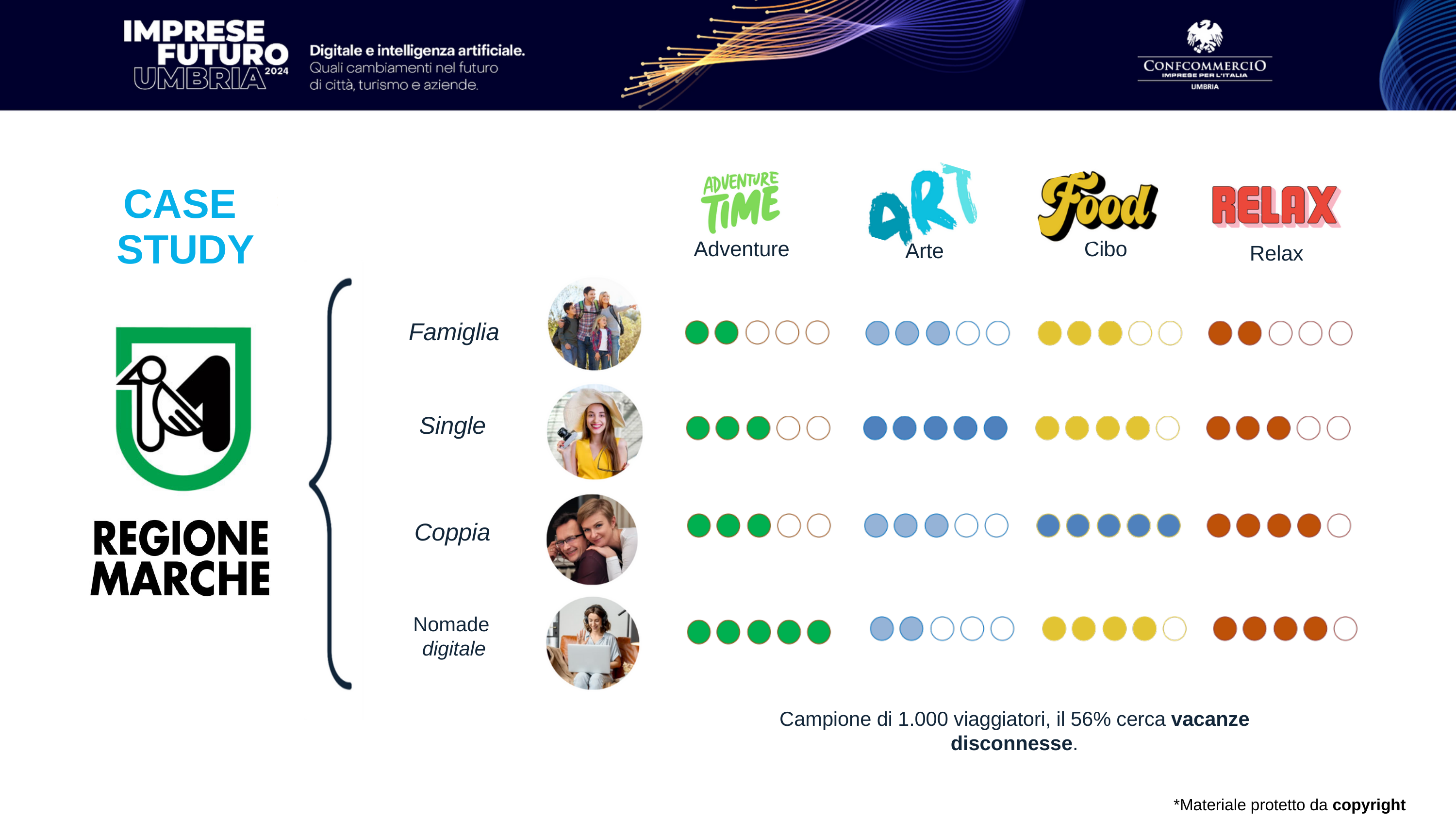

CASE
STUDY
Cibo
Adventure
Arte
Relax

Famiglia

Single

Coppia

Nomade
digitale

Campione di 1.000 viaggiatori, il 56% cerca vacanze disconnesse.
*Materiale protetto da copyright